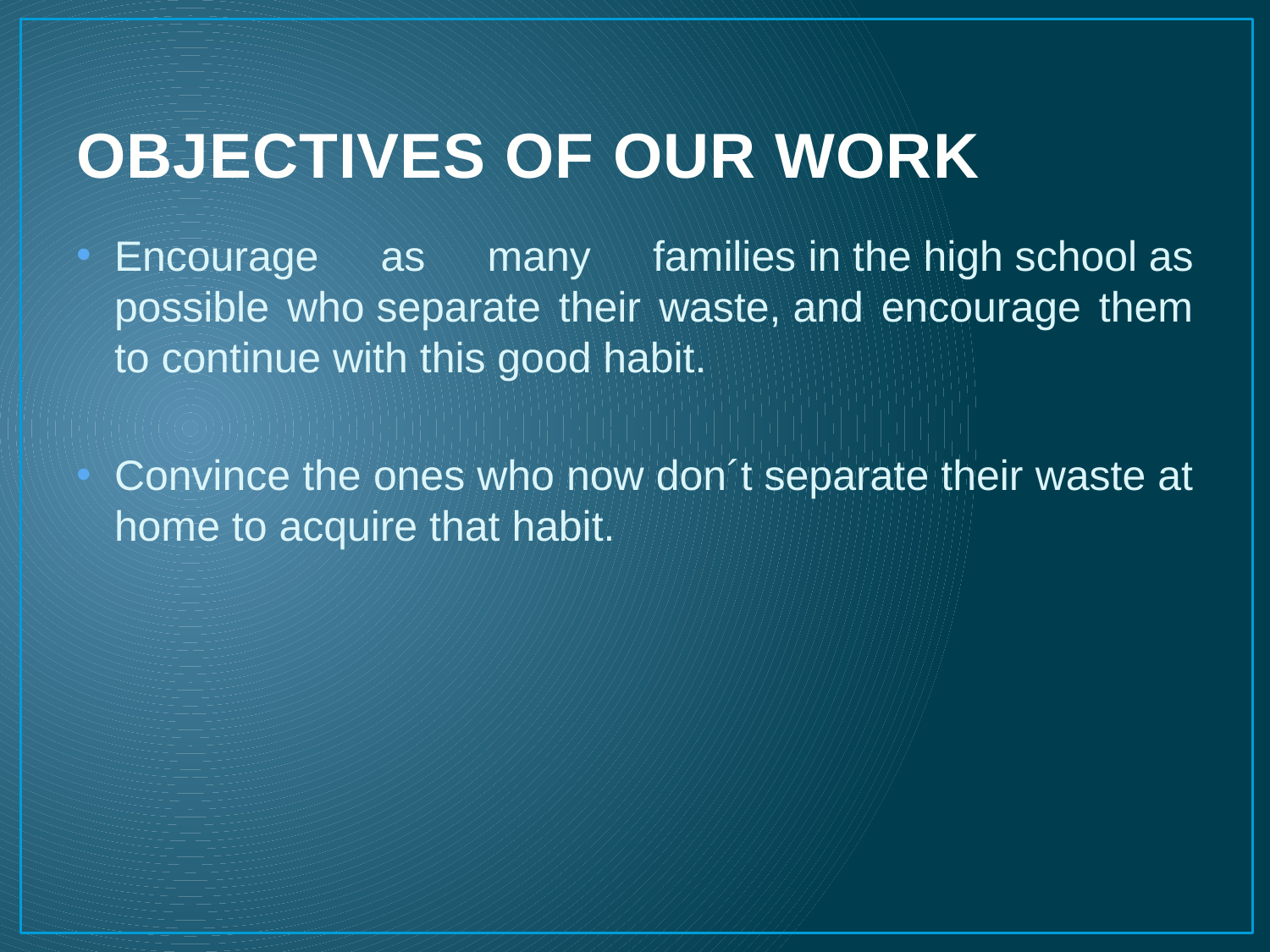

# OBJECTIVES OF OUR WORK
Encourage as many families in the high school as possible who separate their waste, and encourage them to continue with this good habit.

Convince the ones who now don´t separate their waste at home to acquire that habit.